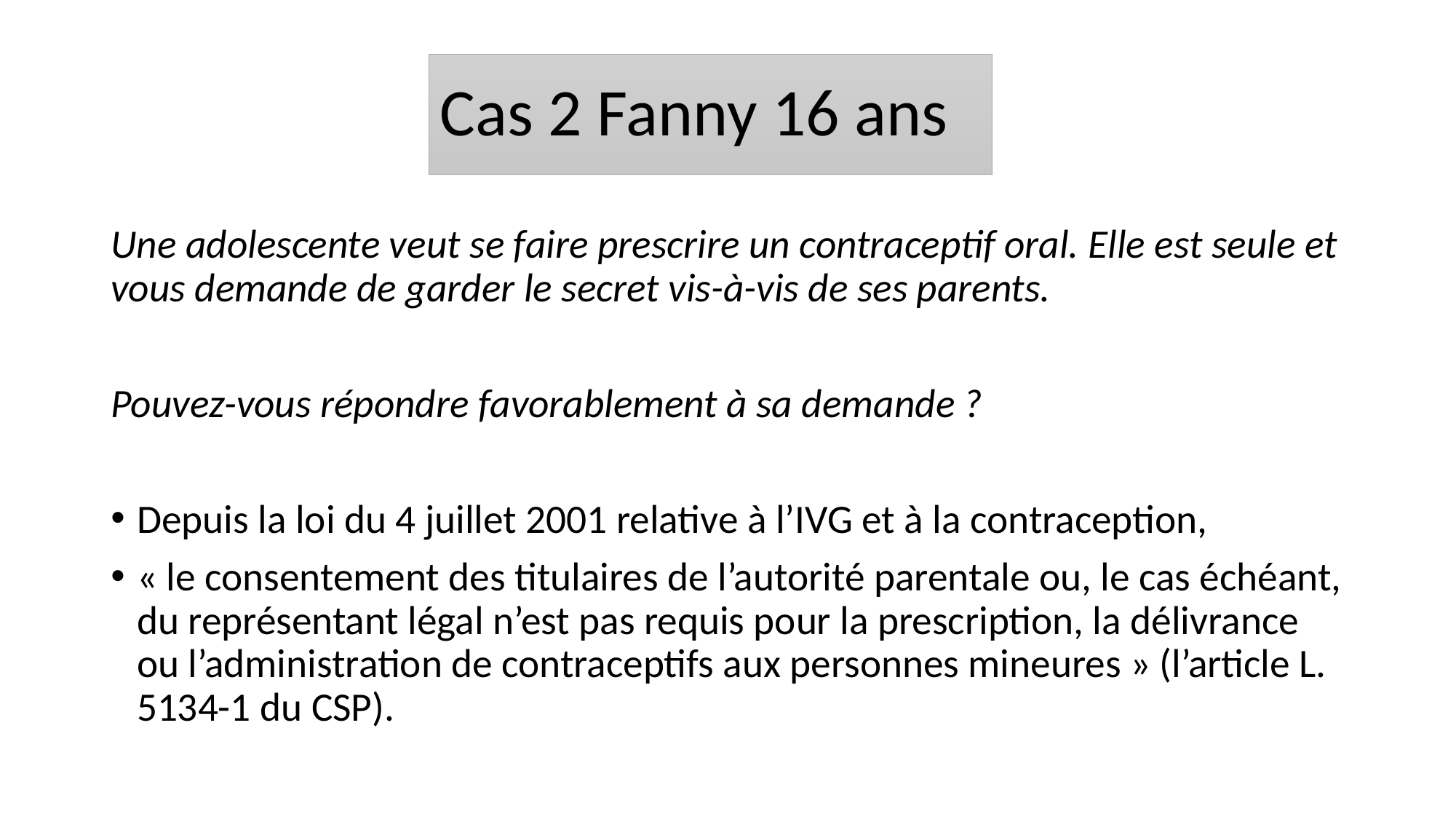

# Cas 2 Fanny 16 ans
Une adolescente veut se faire prescrire un contraceptif oral. Elle est seule et vous demande de garder le secret vis-à-vis de ses parents.

Pouvez-vous répondre favorablement à sa demande ?

Depuis la loi du 4 juillet 2001 relative à l’IVG et à la contraception,
« le consentement des titulaires de l’autorité parentale ou, le cas échéant, du représentant légal n’est pas requis pour la prescription, la délivrance ou l’administration de contraceptifs aux personnes mineures » (l’article L. 5134-1 du CSP).